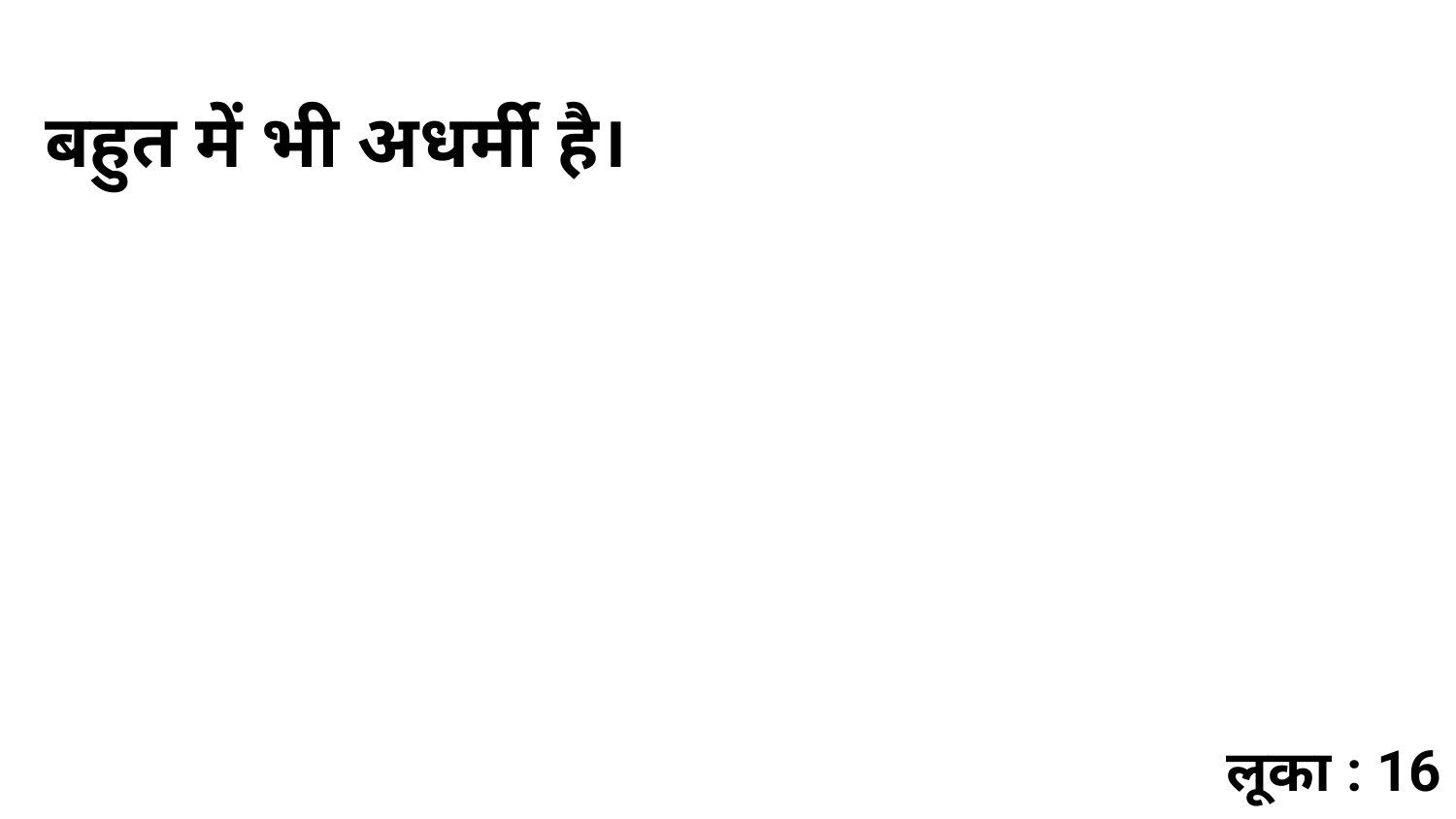

बहुत में भी अधर्मी है।
लूका : 16